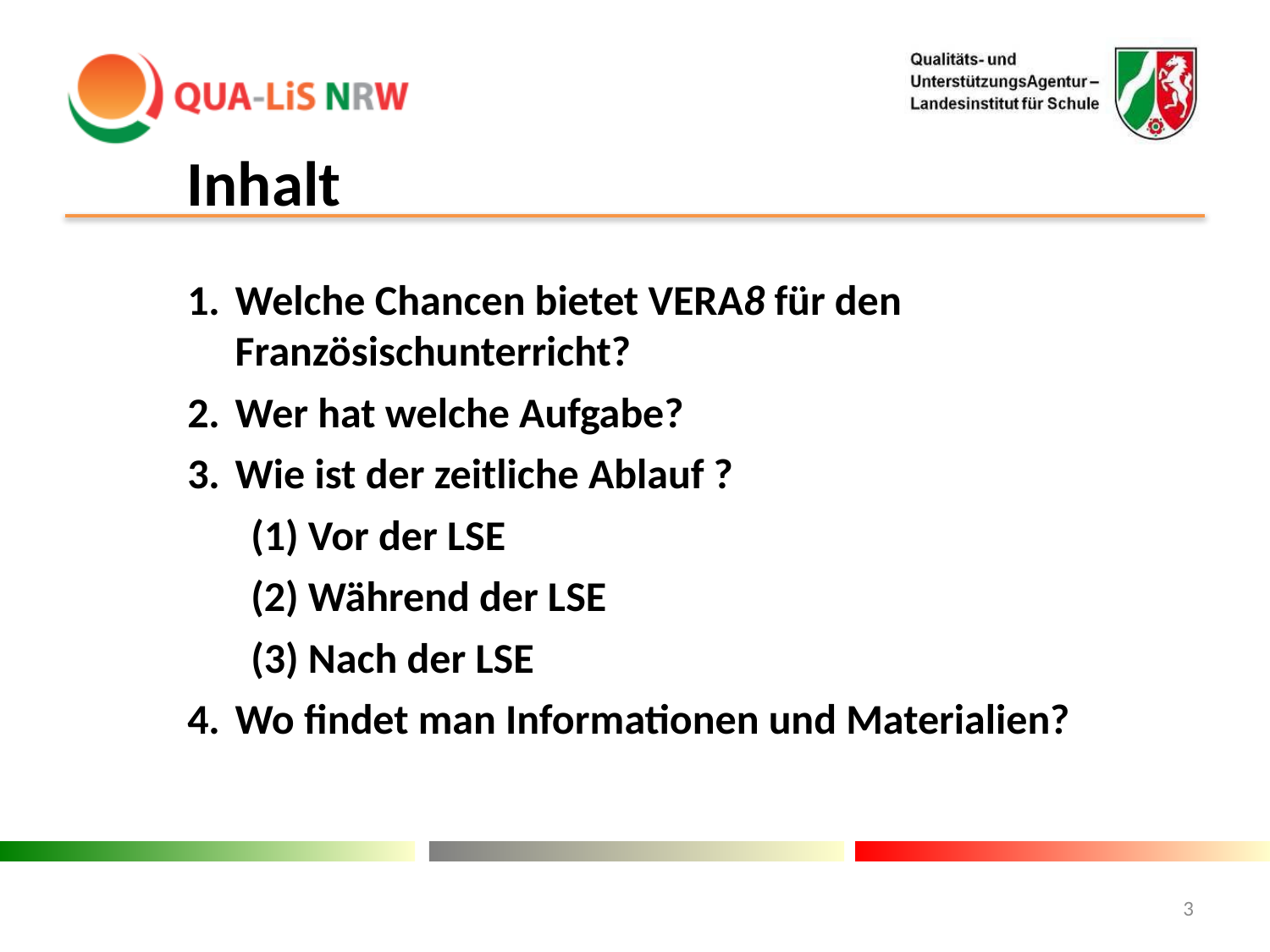

Inhalt

Welche Chancen bietet VERA8 für den Französischunterricht?
Wer hat welche Aufgabe?
Wie ist der zeitliche Ablauf ?
 Vor der LSE
 Während der LSE
 Nach der LSE
Wo findet man Informationen und Materialien?

3